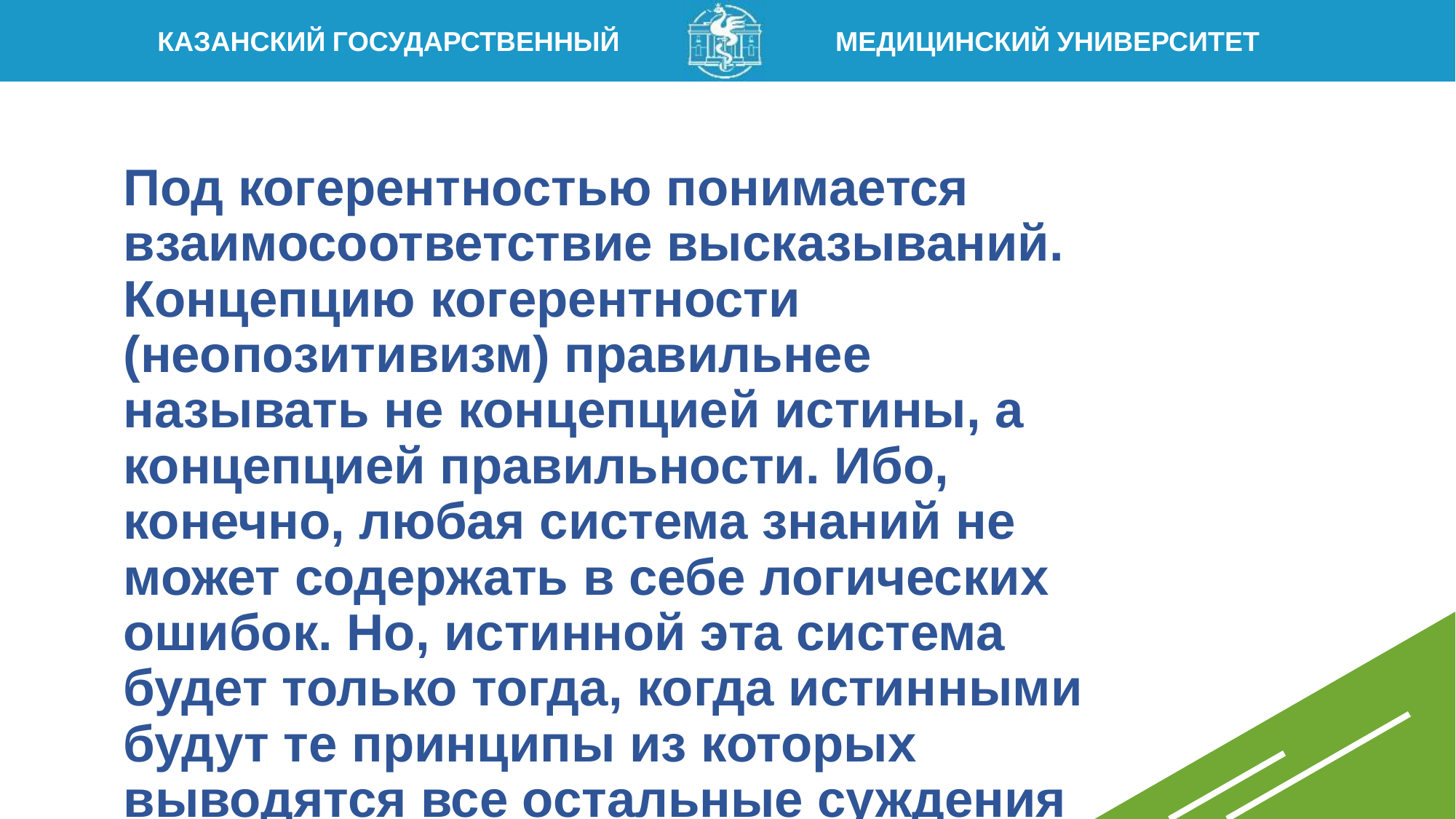

Под когерентностью понимается взаимосоответствие высказываний. Концепцию когерентности (неопозитивизм) правильнее называть не концепцией истины, а концепцией правильности. Ибо, конечно, любая система знаний не может содержать в себе логических ошибок. Но, истинной эта система будет только тогда, когда истин­ными будут те принципы из которых выводятся все остальные суждения систе­мы.